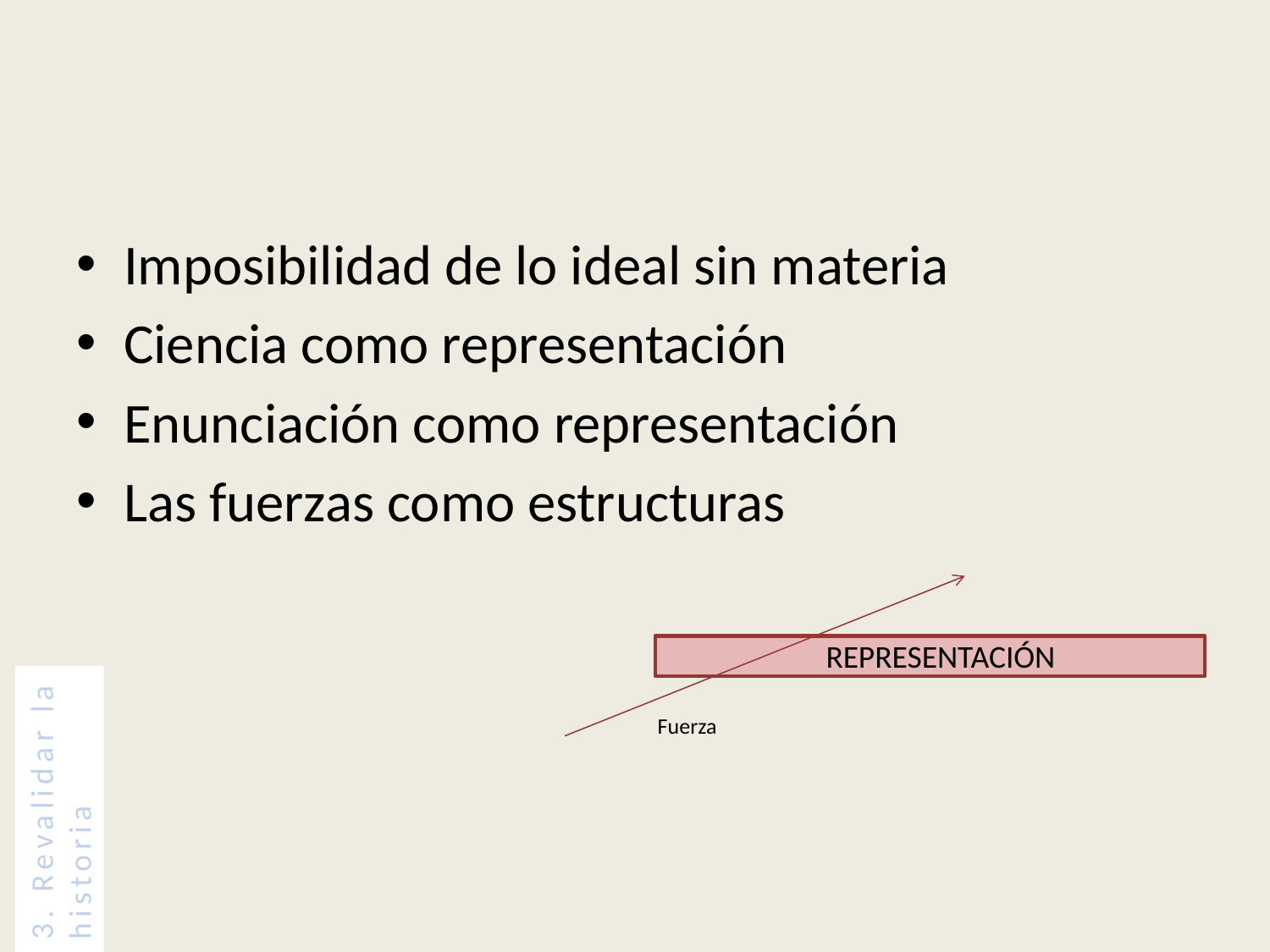

#
Imposibilidad de lo ideal sin materia
Ciencia como representación
Enunciación como representación
Las fuerzas como estructuras

   REPRESENTACIÓN
Fuerza
3. Revalidar la historia